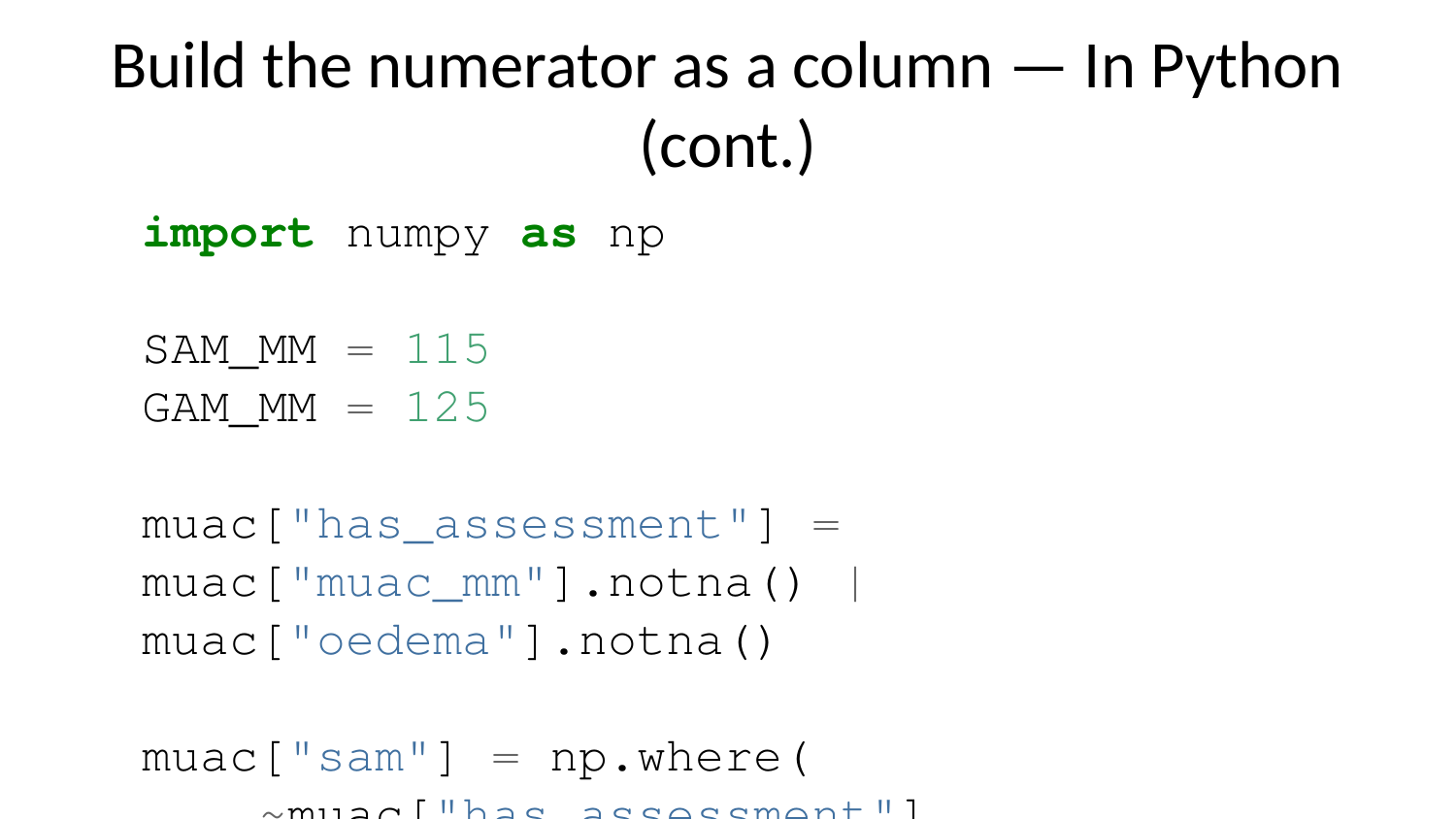

# Build the numerator as a column — In Python (cont.)
import numpy as np
SAM_MM = 115
GAM_MM = 125
muac["has_assessment"] = muac["muac_mm"].notna() | muac["oedema"].notna()
muac["sam"] = np.where(
    ~muac["has_assessment"],
    np.nan,
    ((muac["muac_mm"] < SAM_MM) | (muac["oedema"] == True)).astype(float),
)
muac["gam"] = np.where(
    ~muac["has_assessment"],
    np.nan,